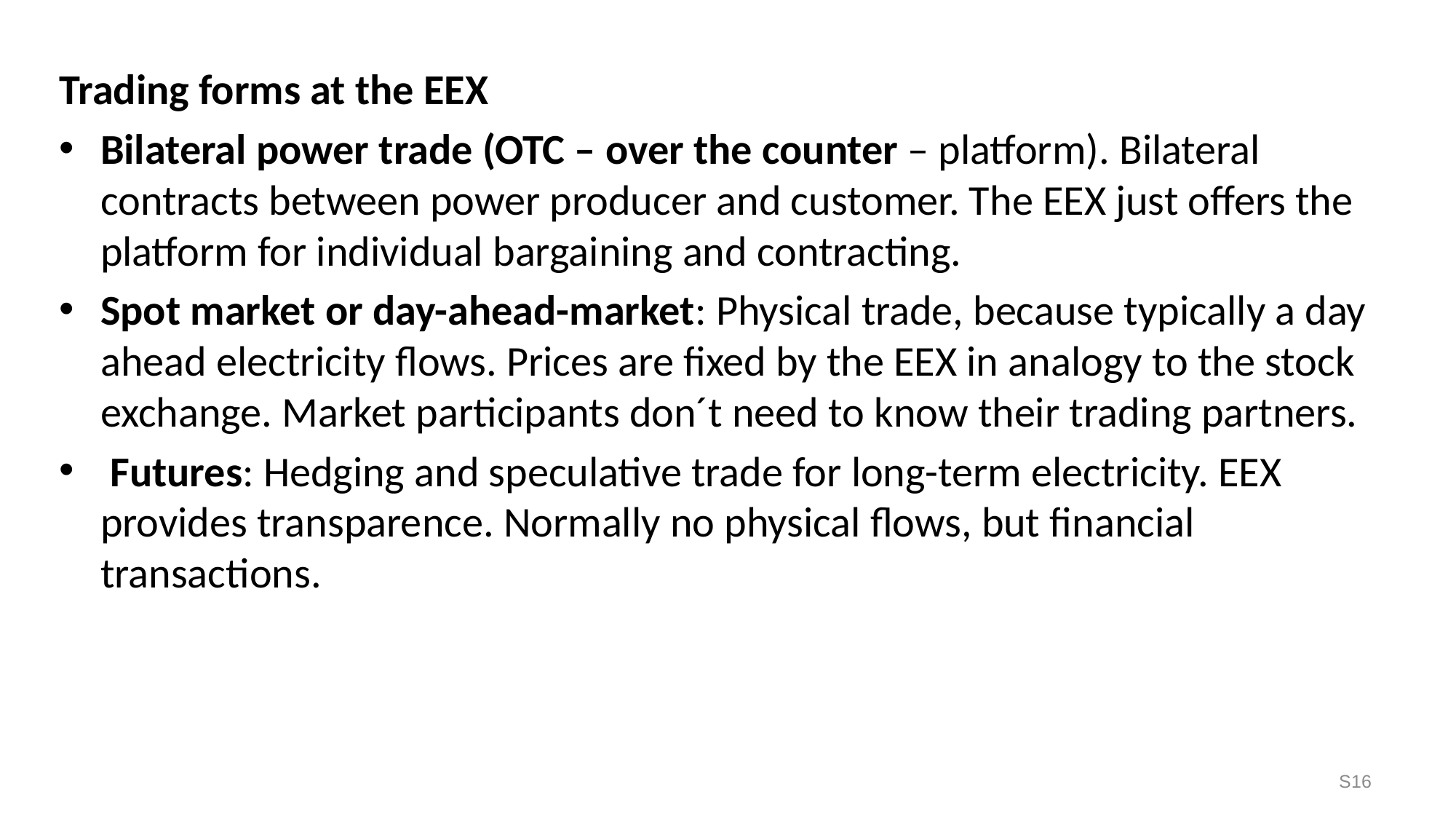

Trading forms at the EEX
Bilateral power trade (OTC – over the counter – platform). Bilateral contracts between power producer and customer. The EEX just offers the platform for individual bargaining and contracting.
Spot market or day-ahead-market: Physical trade, because typically a day ahead electricity flows. Prices are fixed by the EEX in analogy to the stock exchange. Market participants don´t need to know their trading partners.
 Futures: Hedging and speculative trade for long-term electricity. EEX provides transparence. Normally no physical flows, but financial transactions.

S16